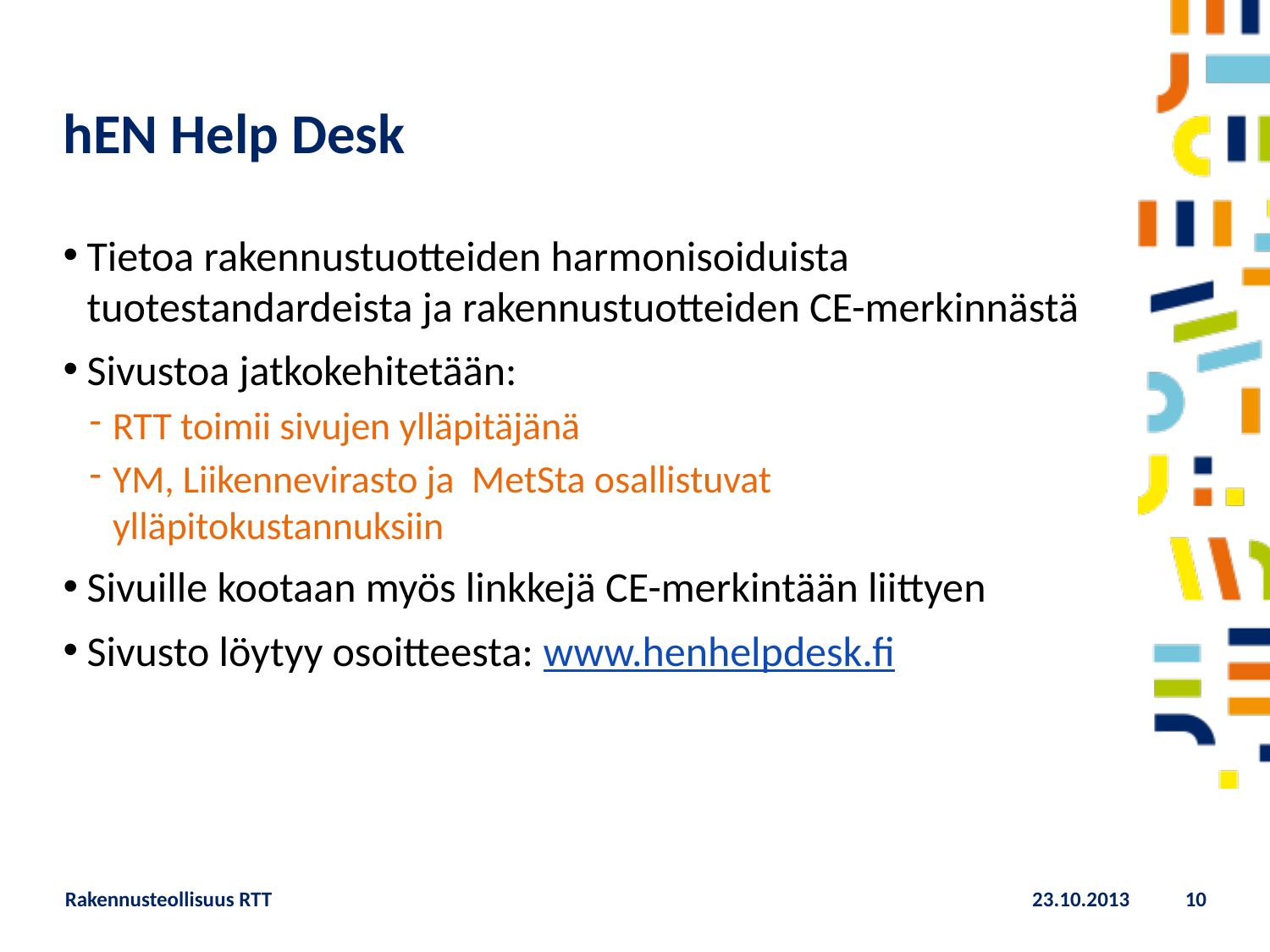

# hEN Help Desk
Tietoa rakennustuotteiden harmonisoiduista tuotestandardeista ja rakennustuotteiden CE-merkinnästä
Sivustoa jatkokehitetään:
RTT toimii sivujen ylläpitäjänä
YM, Liikennevirasto ja  MetSta osallistuvat ylläpitokustannuksiin
Sivuille kootaan myös linkkejä CE-merkintään liittyen
Sivusto löytyy osoitteesta: www.henhelpdesk.fi

Rakennusteollisuus RTT
23.10.2013
10